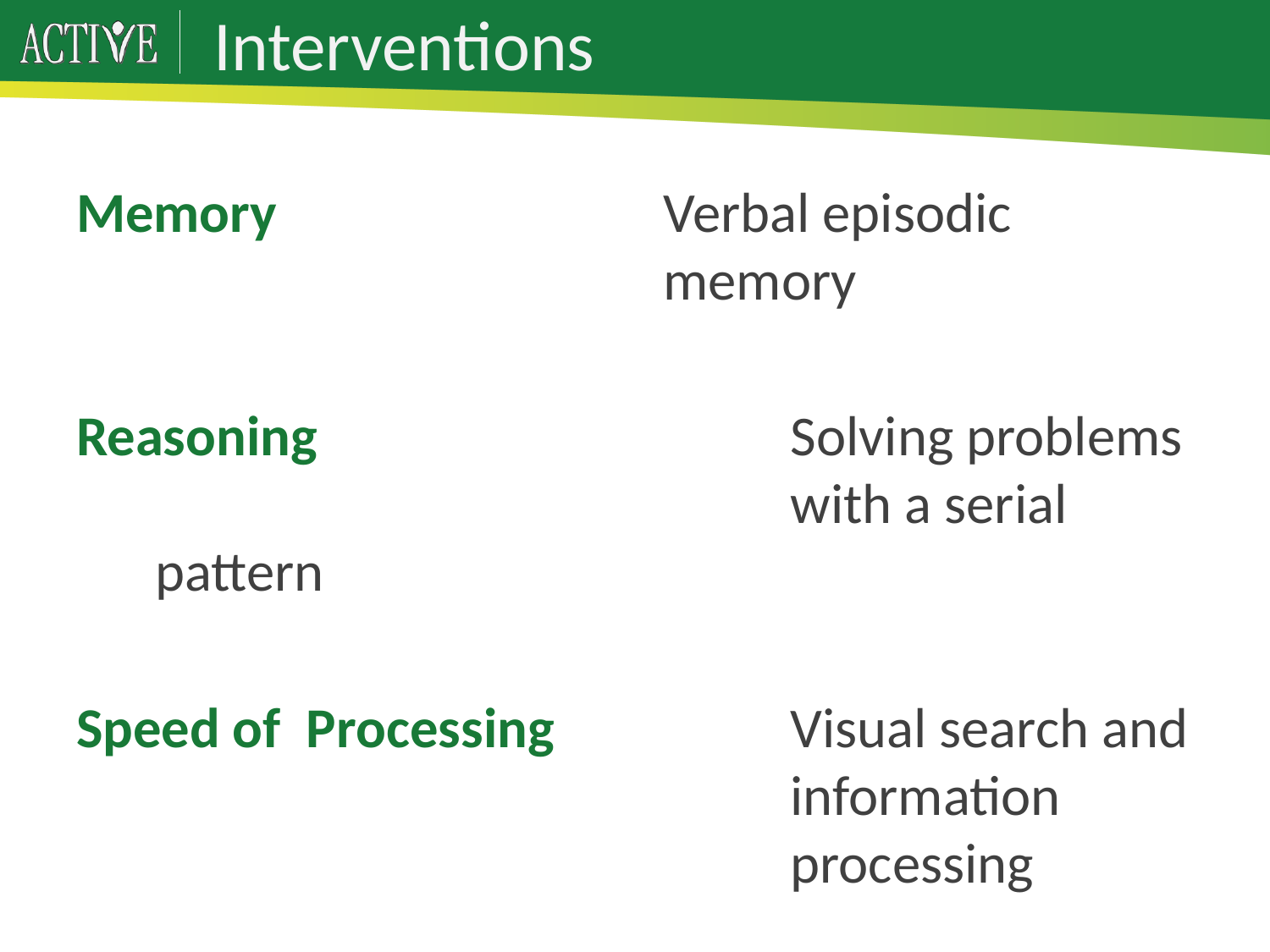

# Interventions
Memory				Verbal episodic 						memory
Reasoning				Solving problems 					with a serial pattern
Speed of  Processing		Visual search and 					information 						processing